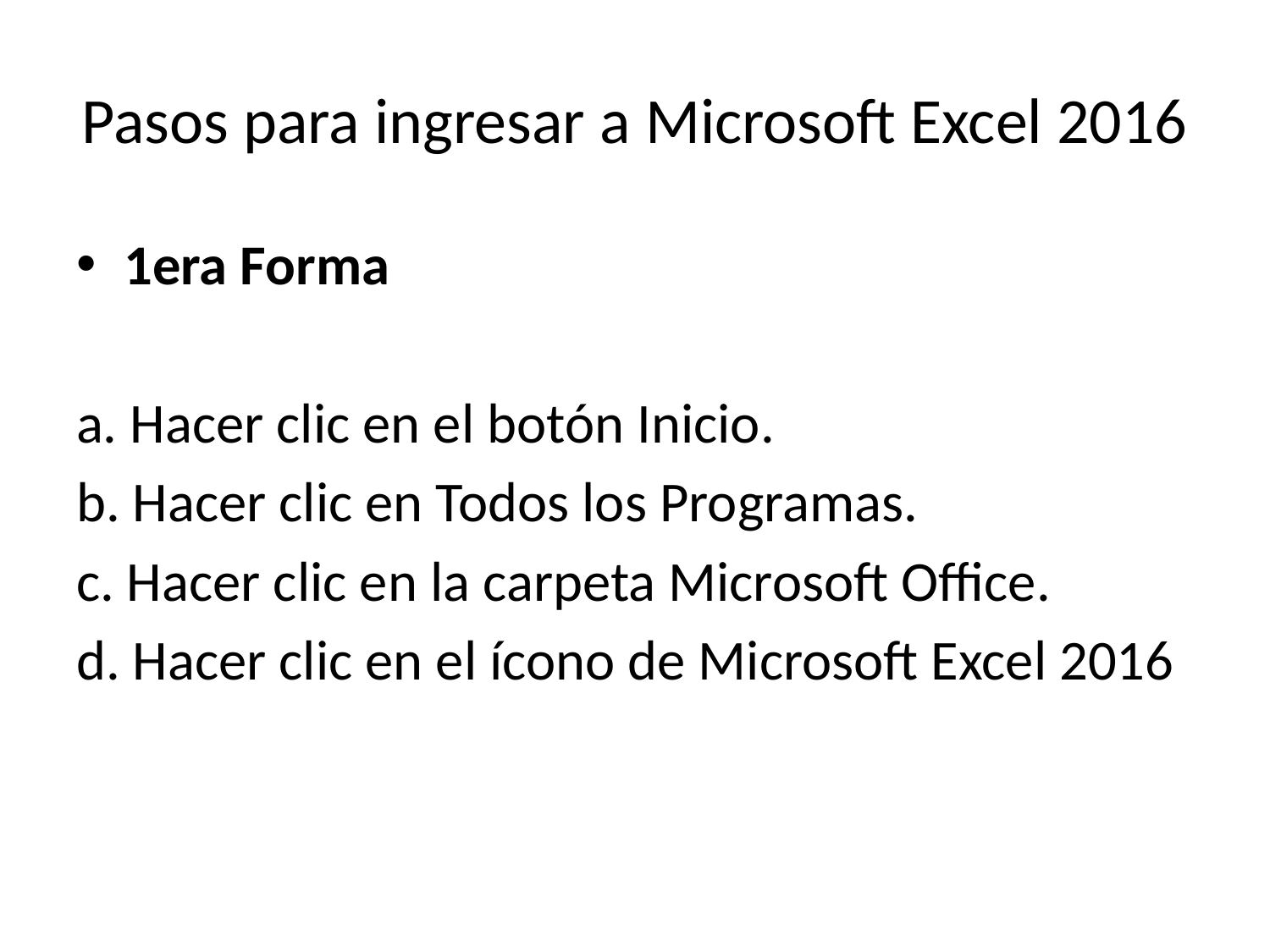

# Pasos para ingresar a Microsoft Excel 2016
1era Forma

a. Hacer clic en el botón Inicio.
b. Hacer clic en Todos los Programas.
c. Hacer clic en la carpeta Microsoft Office.
d. Hacer clic en el ícono de Microsoft Excel 2016